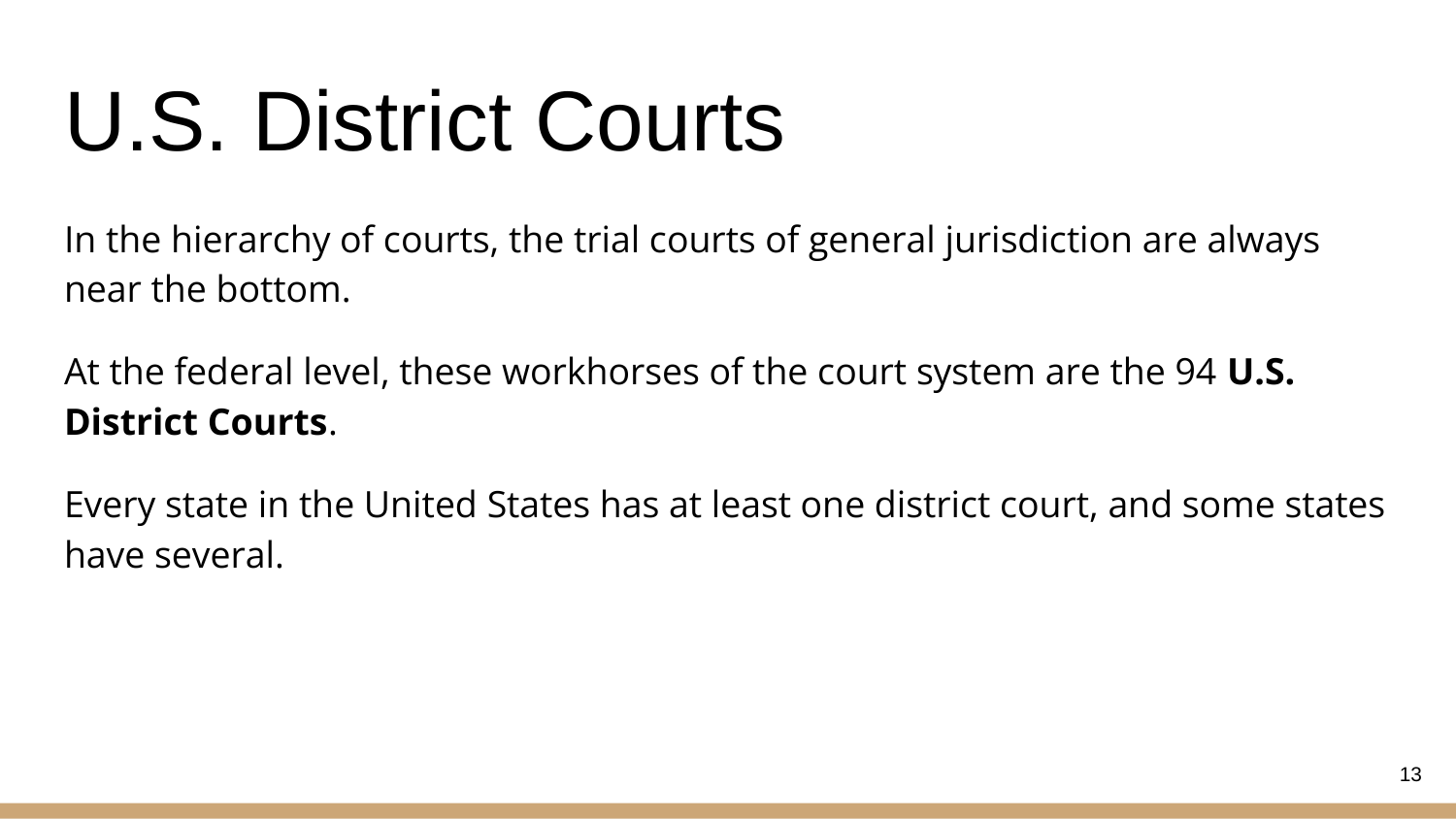

# U.S. District Courts
In the hierarchy of courts, the trial courts of general jurisdiction are always near the bottom.
At the federal level, these workhorses of the court system are the 94 U.S. District Courts.
Every state in the United States has at least one district court, and some states have several.
13